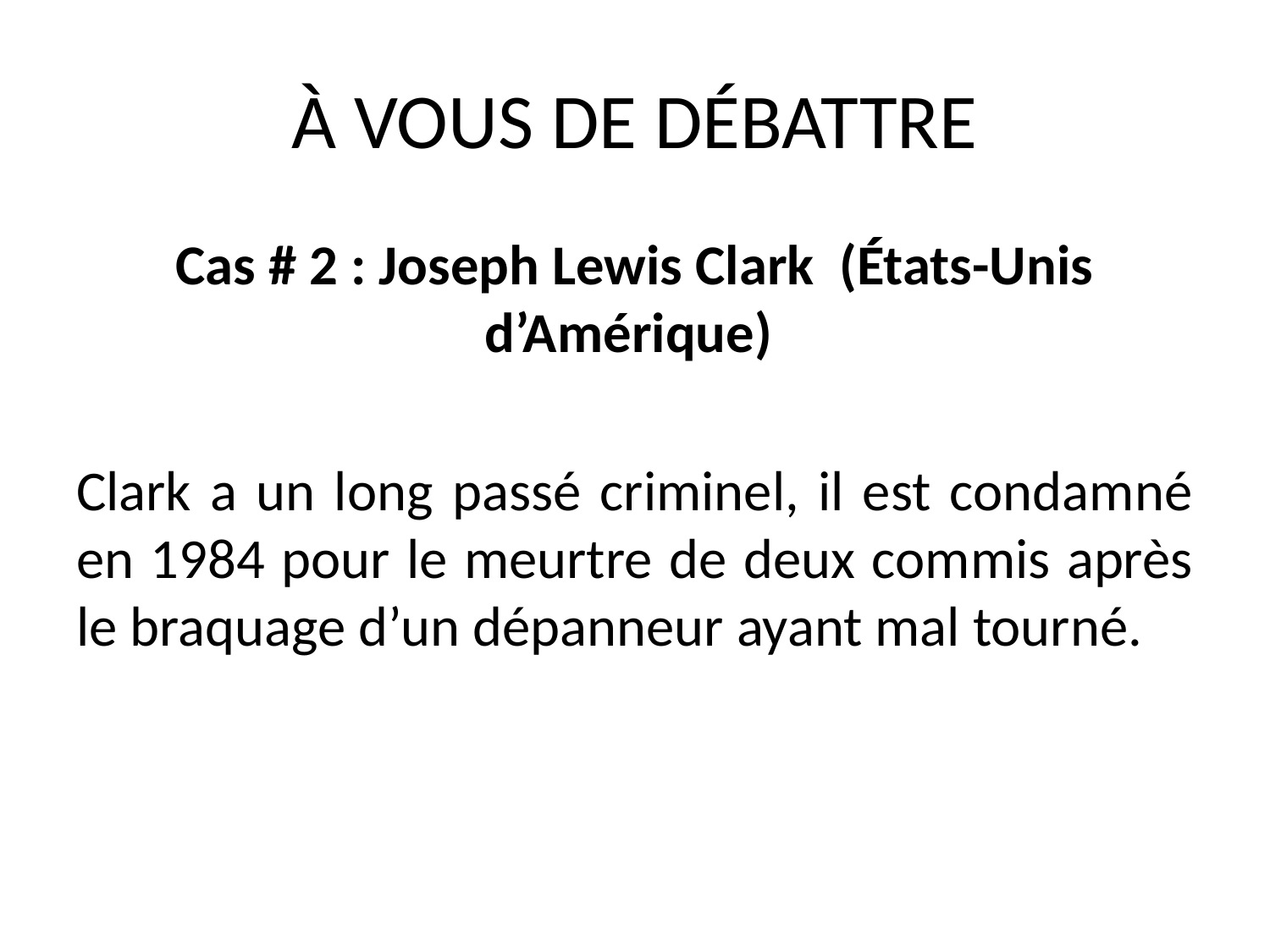

# À VOUS DE DÉBATTRE
Cas # 2 : Joseph Lewis Clark  (États-Unis d’Amérique)

Clark a un long passé criminel, il est condamné en 1984 pour le meurtre de deux commis après le braquage d’un dépanneur ayant mal tourné.